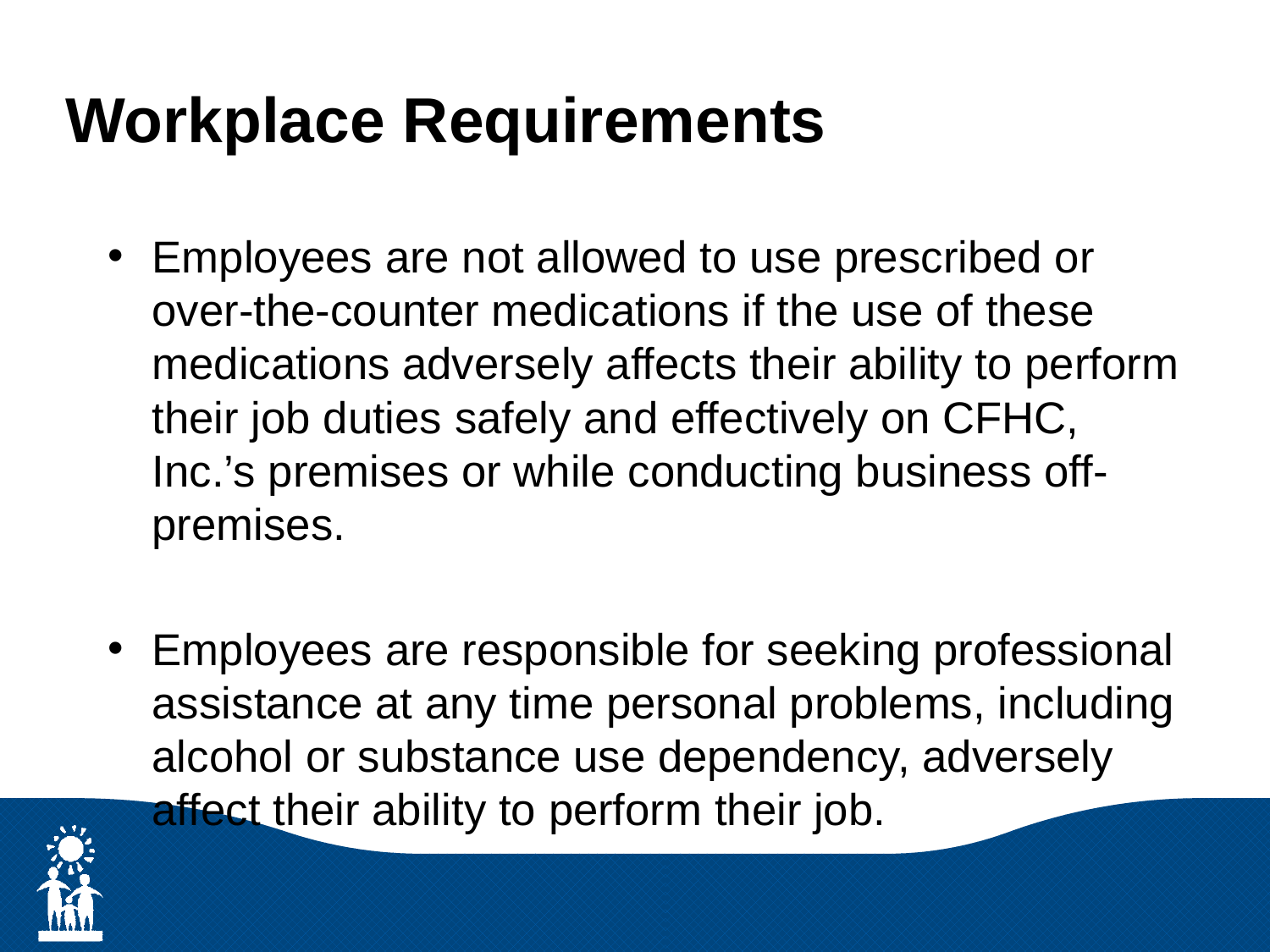

# Workplace Requirements
Employees are not allowed to use prescribed or over-the-counter medications if the use of these medications adversely affects their ability to perform their job duties safely and effectively on CFHC, Inc.’s premises or while conducting business off-premises.

Employees are responsible for seeking professional assistance at any time personal problems, including alcohol or substance use dependency, adversely affect their ability to perform their job.